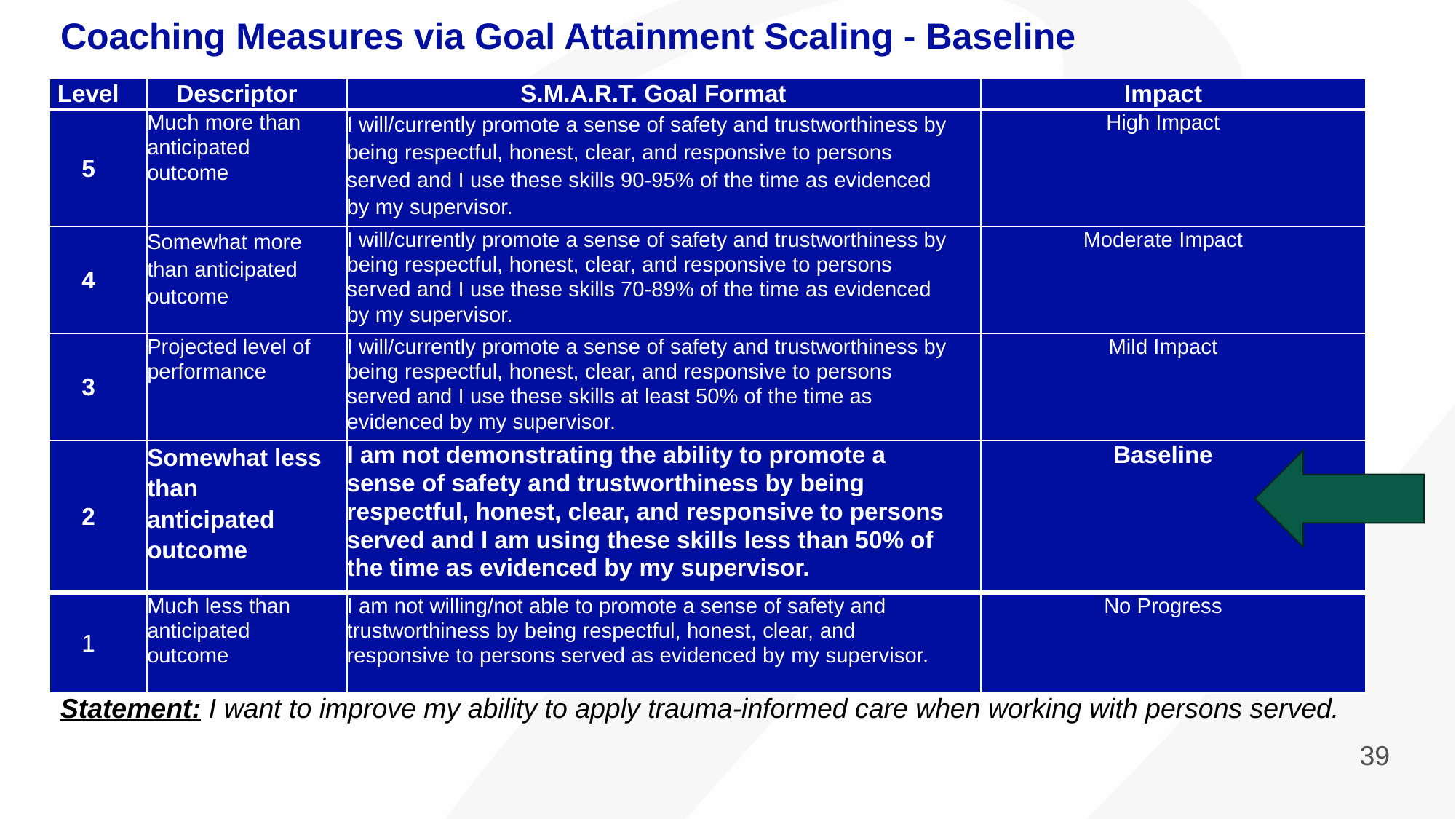

Coaching Measures via Goal Attainment Scaling - Baseline
| Level | Descriptor | S.M.A.R.T. Goal Format | Impact |
| --- | --- | --- | --- |
| 5 | Much more than anticipated outcome | I will/currently promote a sense of safety and trustworthiness by being respectful, honest, clear, and responsive to persons served and I use these skills 90-95% of the time as evidenced by my supervisor. | High Impact |
| 4 | Somewhat more than anticipated outcome | I will/currently promote a sense of safety and trustworthiness by being respectful, honest, clear, and responsive to persons served and I use these skills 70-89% of the time as evidenced by my supervisor. | Moderate Impact |
| 3 | Projected level of performance | I will/currently promote a sense of safety and trustworthiness by being respectful, honest, clear, and responsive to persons served and I use these skills at least 50% of the time as evidenced by my supervisor. | Mild Impact |
| 2 | Somewhat less than anticipated outcome | I am not demonstrating the ability to promote a sense of safety and trustworthiness by being respectful, honest, clear, and responsive to persons served and I am using these skills less than 50% of the time as evidenced by my supervisor. | Baseline |
| 1 | Much less than anticipated outcome | I am not willing/not able to promote a sense of safety and trustworthiness by being respectful, honest, clear, and responsive to persons served as evidenced by my supervisor. | No Progress |

Statement: I want to improve my ability to apply trauma-informed care when working with persons served.